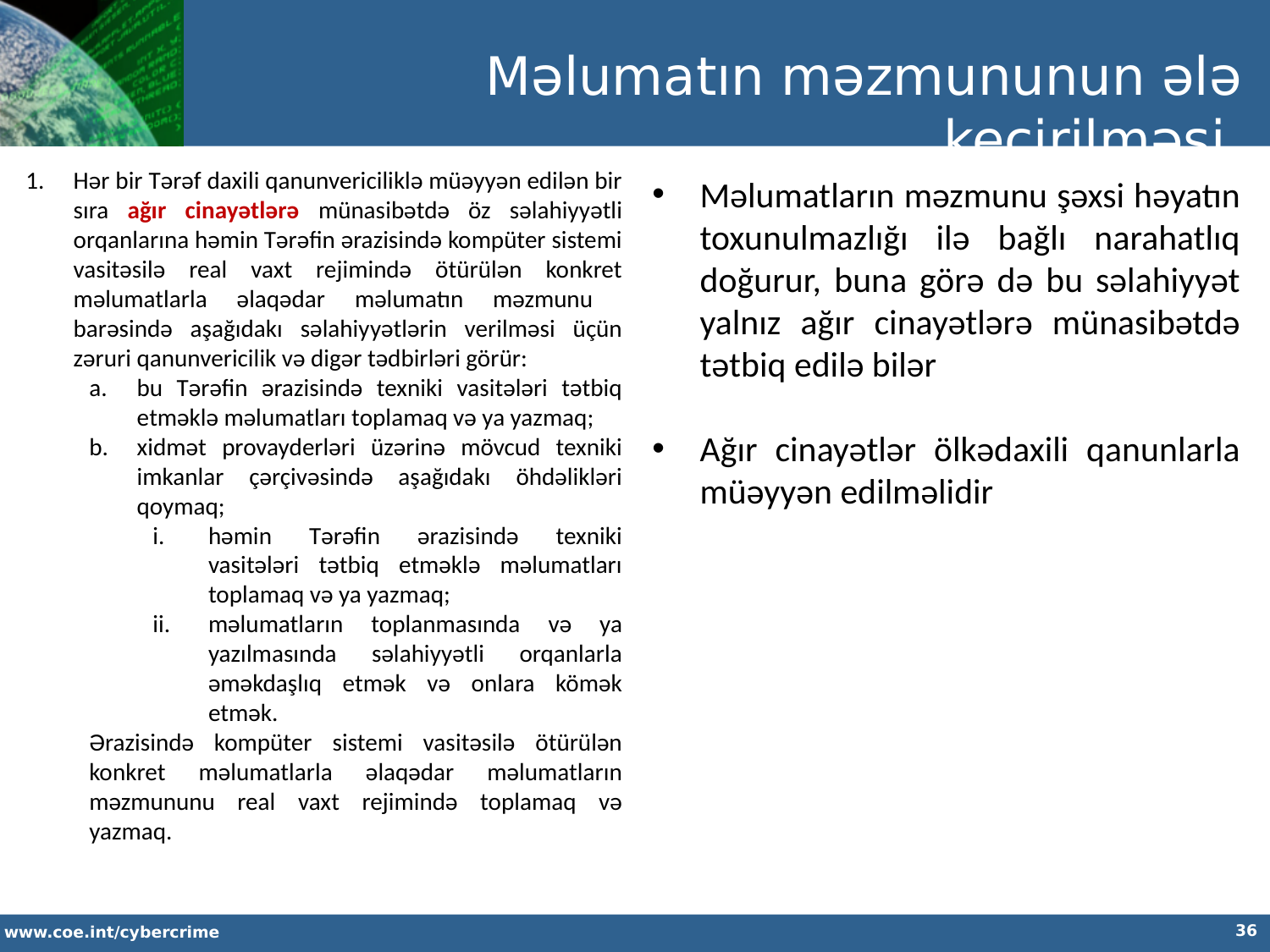

Məlumatın məzmununun ələ keçirilməsi
Hər bir Tərəf daxili qanunvericiliklə müəyyən edilən bir sıra ağır cinayətlərə münasibətdə öz səlahiyyətli orqanlarına həmin Tərəfin ərazisində kompüter sistemi vasitəsilə real vaxt rejimində ötürülən konkret məlumatlarla əlaqədar məlumatın məzmunu  barəsində aşağıdakı səlahiyyətlərin verilməsi üçün zəruri qanunvericilik və digər tədbirləri görür:
bu Tərəfin ərazisində texniki vasitələri tətbiq etməklə məlumatları toplamaq və ya yazmaq;
xidmət provayderləri üzərinə mövcud texniki imkanlar çərçivəsində aşağıdakı öhdəlikləri qoymaq;
həmin Tərəfin ərazisində texniki vasitələri tətbiq etməklə məlumatları toplamaq və ya yazmaq;
məlumatların toplanmasında və ya yazılmasında səlahiyyətli orqanlarla əməkdaşlıq etmək və onlara kömək etmək.
Ərazisində kompüter sistemi vasitəsilə ötürülən konkret məlumatlarla əlaqədar məlumatların məzmununu real vaxt rejimində toplamaq və yazmaq.
Məlumatların məzmunu şəxsi həyatın toxunulmazlığı ilə bağlı narahatlıq doğurur, buna görə də bu səlahiyyət yalnız ağır cinayətlərə münasibətdə tətbiq edilə bilər

Ağır cinayətlər ölkədaxili qanunlarla müəyyən edilməlidir